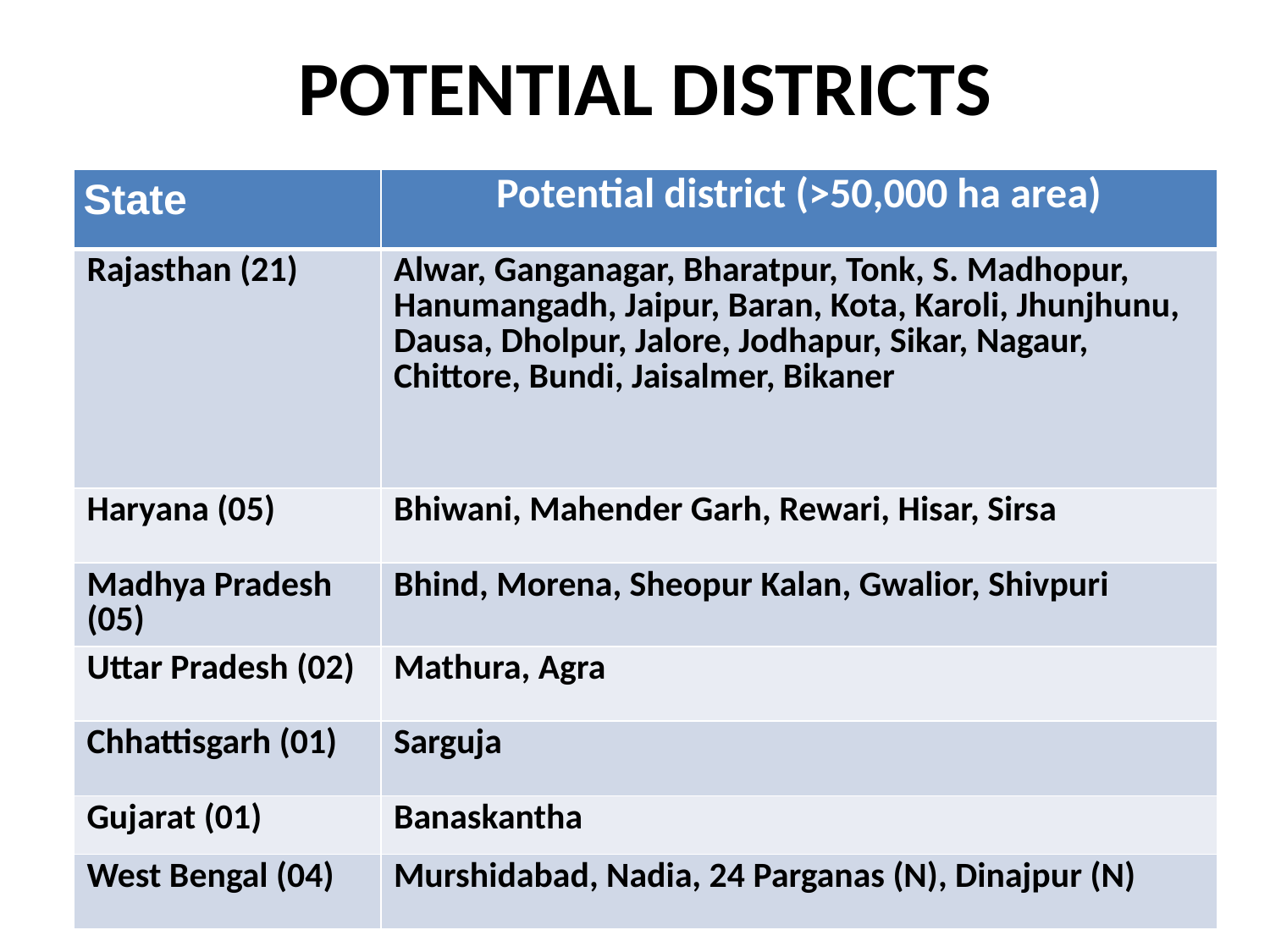

# POTENTIAL DISTRICTS
| State | Potential district (>50,000 ha area) |
| --- | --- |
| Rajasthan (21) | Alwar, Ganganagar, Bharatpur, Tonk, S. Madhopur, Hanumangadh, Jaipur, Baran, Kota, Karoli, Jhunjhunu, Dausa, Dholpur, Jalore, Jodhapur, Sikar, Nagaur, Chittore, Bundi, Jaisalmer, Bikaner |
| Haryana (05) | Bhiwani, Mahender Garh, Rewari, Hisar, Sirsa |
| Madhya Pradesh (05) | Bhind, Morena, Sheopur Kalan, Gwalior, Shivpuri |
| Uttar Pradesh (02) | Mathura, Agra |
| Chhattisgarh (01) | Sarguja |
| Gujarat (01) | Banaskantha |
| West Bengal (04) | Murshidabad, Nadia, 24 Parganas (N), Dinajpur (N) |